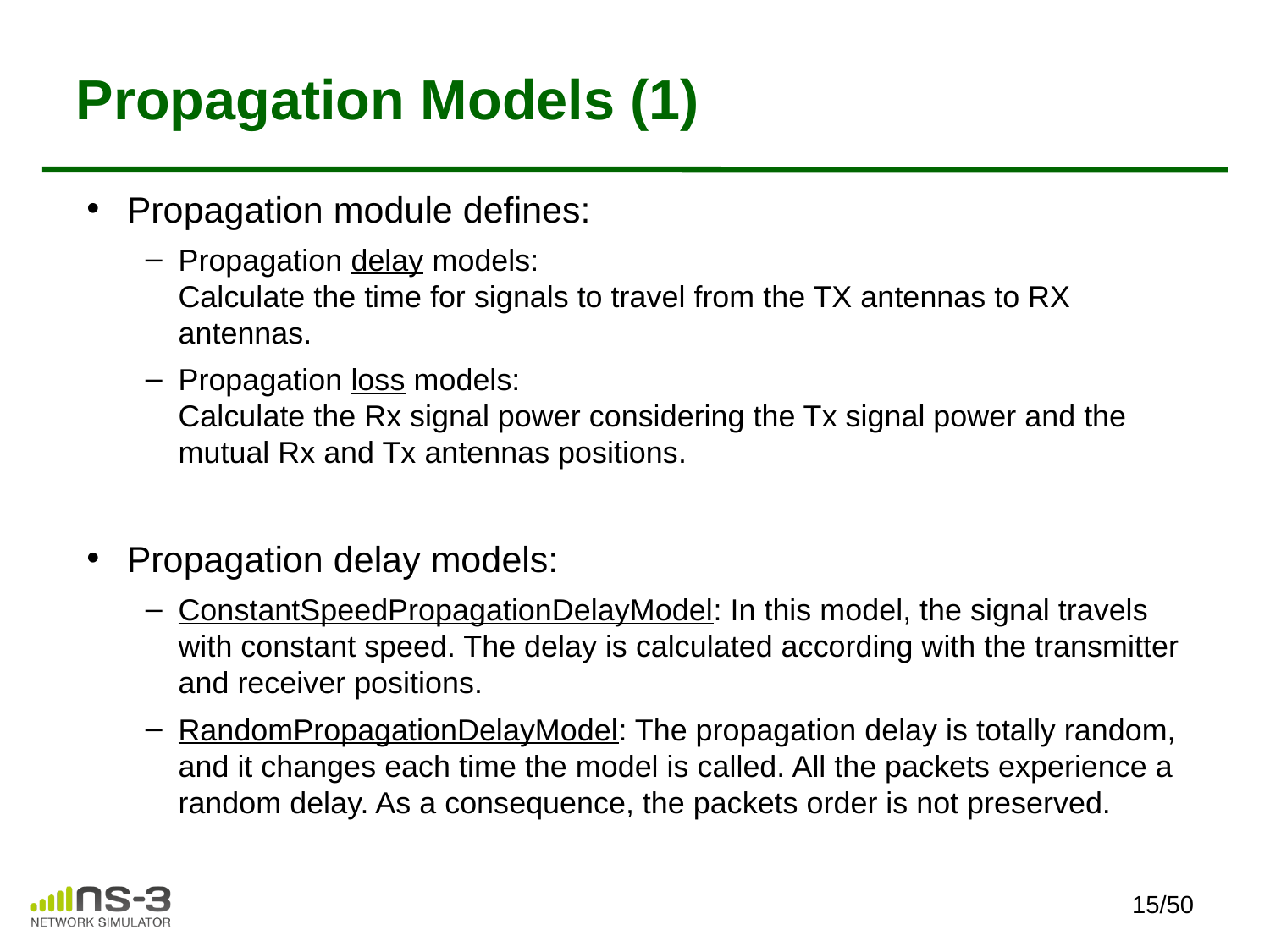

# Propagation Models (1)
Propagation module defines:
Propagation delay models:
Calculate the time for signals to travel from the TX antennas to RX antennas.
Propagation loss models:
Calculate the Rx signal power considering the Tx signal power and the mutual Rx and Tx antennas positions.

Propagation delay models:
ConstantSpeedPropagationDelayModel: In this model, the signal travels with constant speed. The delay is calculated according with the transmitter and receiver positions.
RandomPropagationDelayModel: The propagation delay is totally random, and it changes each time the model is called. All the packets experience a random delay. As a consequence, the packets order is not preserved.

15/50